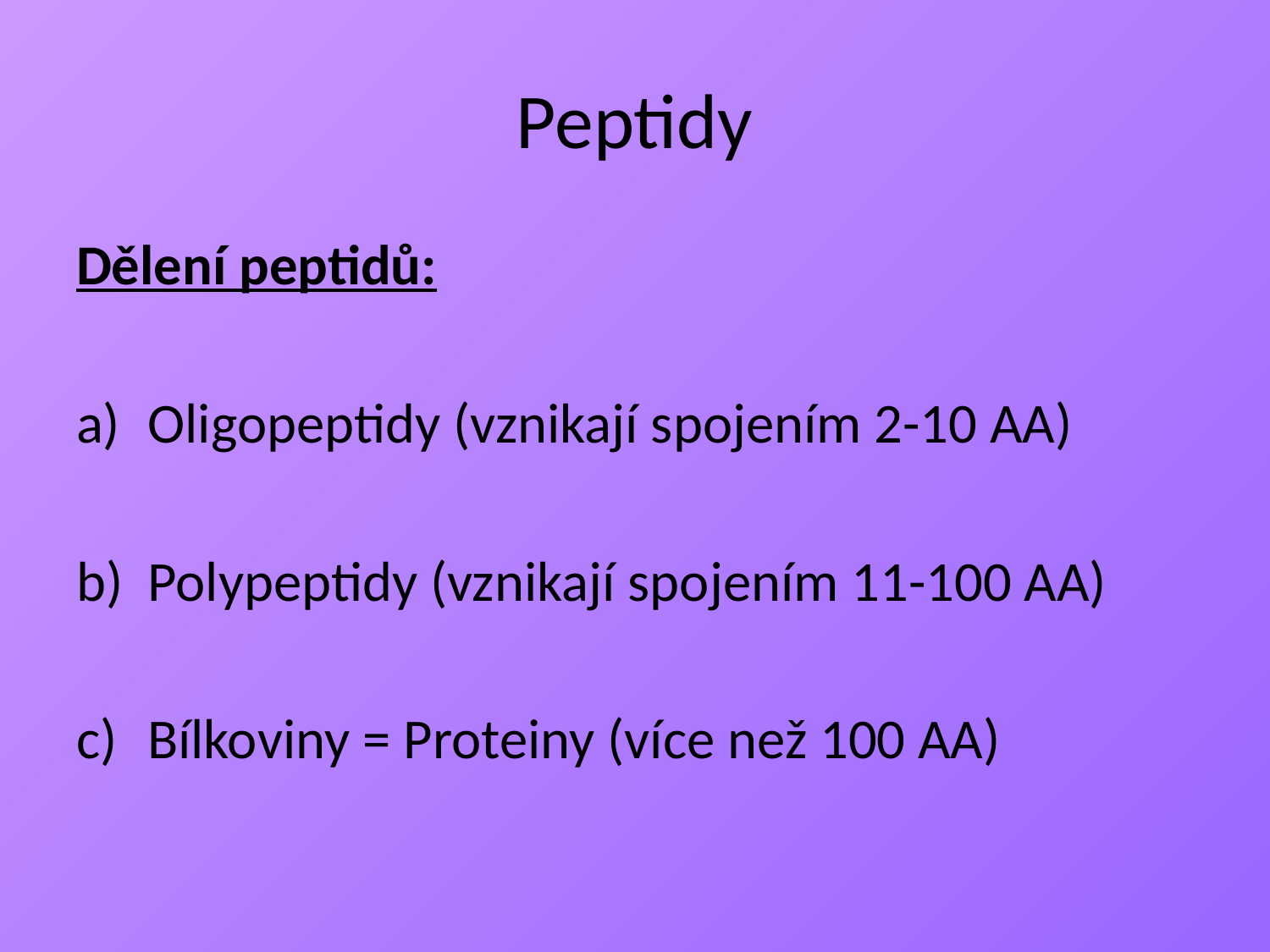

# Peptidy
Dělení peptidů:

Oligopeptidy (vznikají spojením 2-10 AA)

Polypeptidy (vznikají spojením 11-100 AA)

Bílkoviny = Proteiny (více než 100 AA)